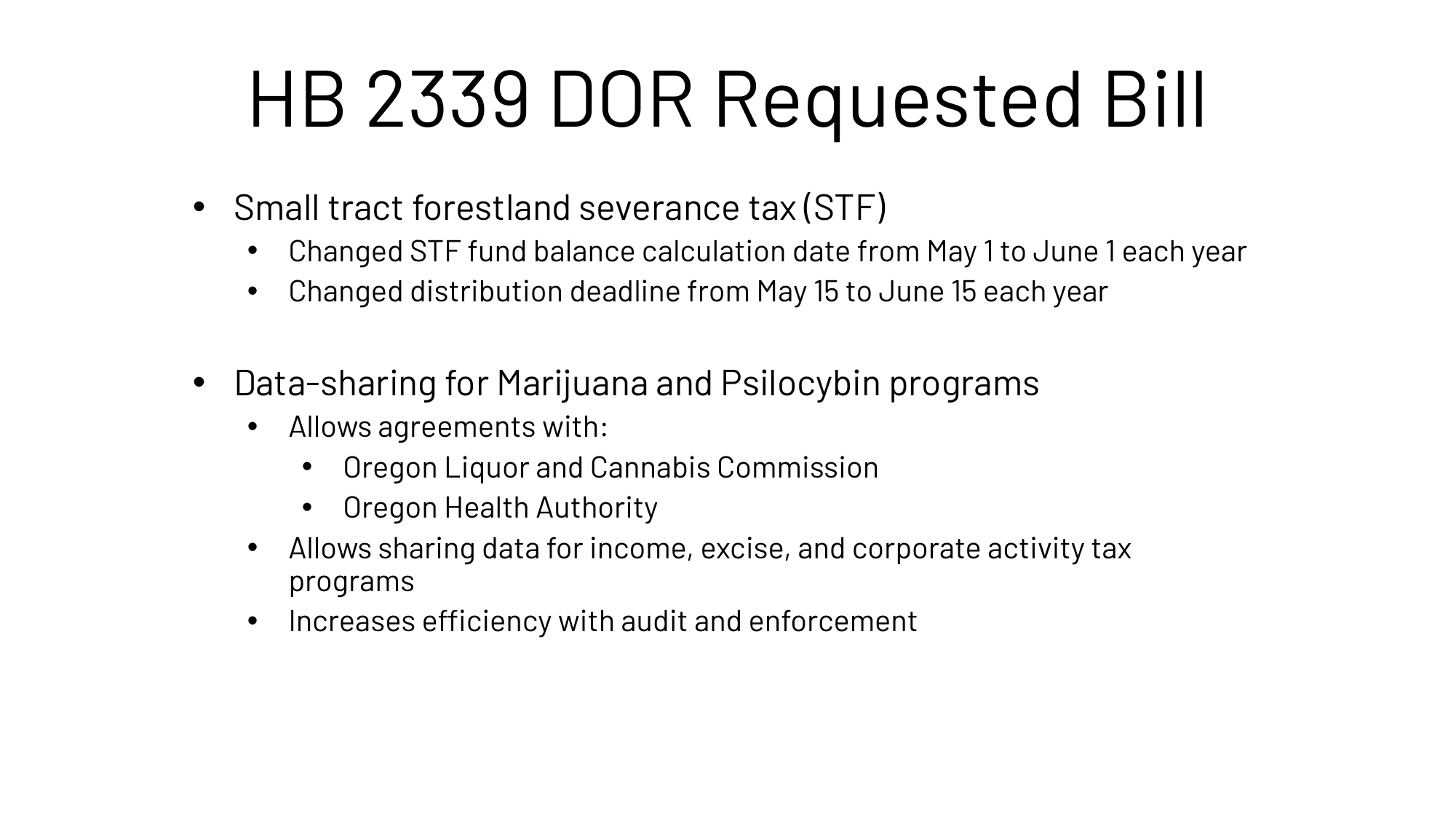

# HB 2339 DOR Requested Bill
Small tract forestland severance tax (STF)
Changed STF fund balance calculation date from May 1 to June 1 each year
Changed distribution deadline from May 15 to June 15 each year

Data-sharing for Marijuana and Psilocybin programs
Allows agreements with:
Oregon Liquor and Cannabis Commission
Oregon Health Authority
Allows sharing data for income, excise, and corporate activity tax programs
Increases efficiency with audit and enforcement